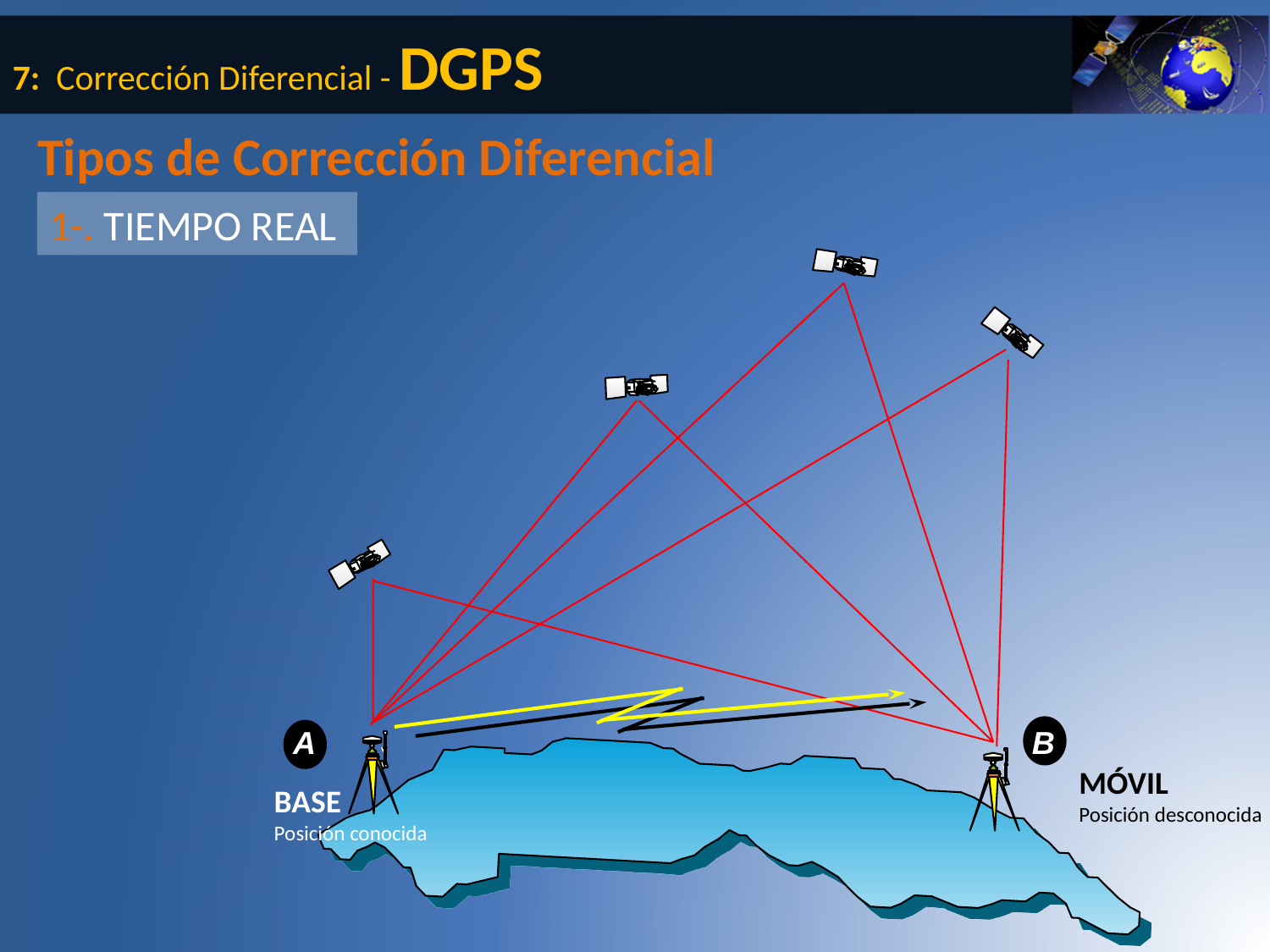

7:  Corrección Diferencial - DGPS
Tipos de Corrección Diferencial
1-. TIEMPO REAL

A

B

MÓVIL
Posición desconocida
BASE
Posición conocida